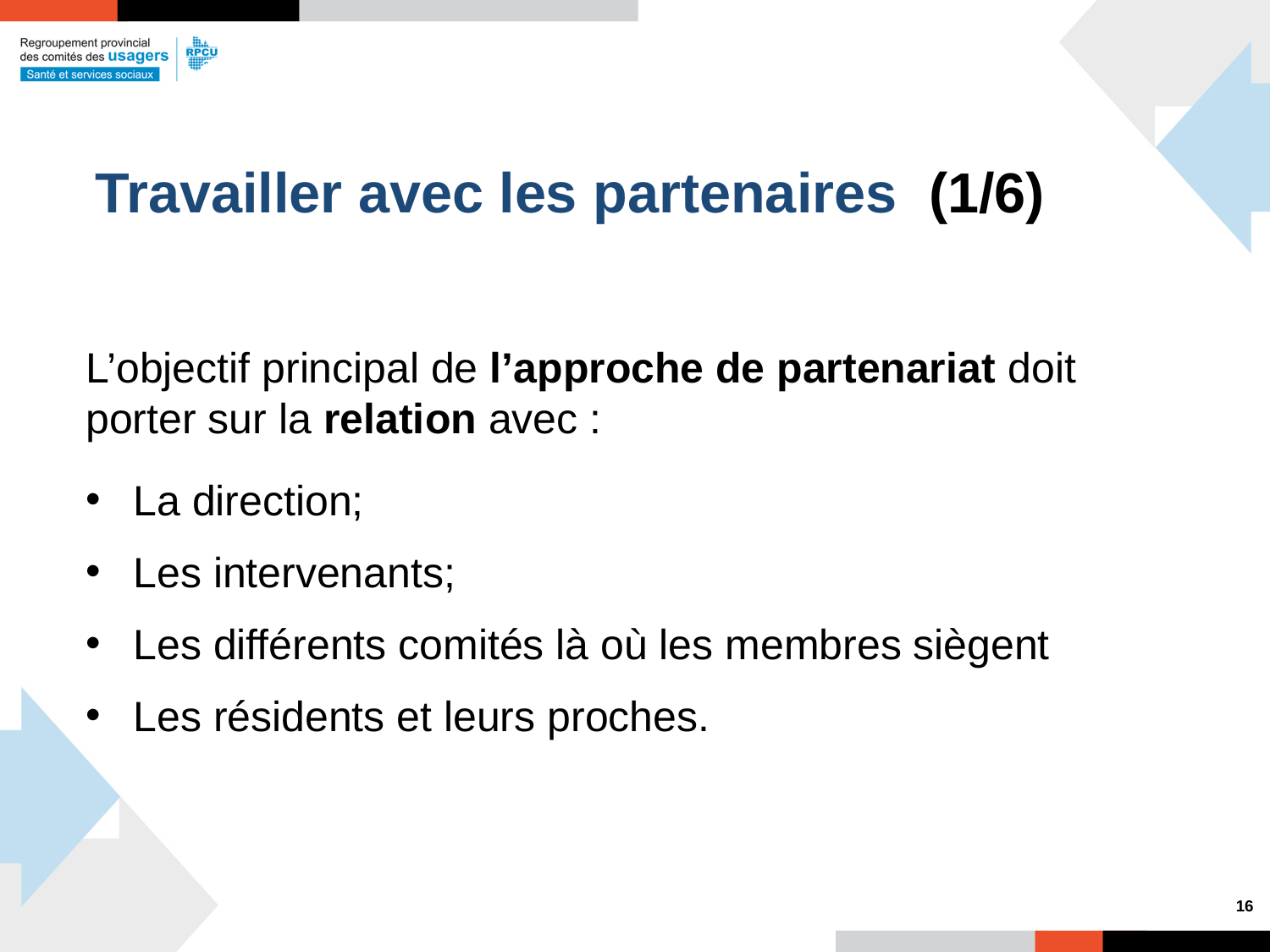

# Travailler avec les partenaires  (1/6)
L’objectif principal de l’approche de partenariat doit porter sur la relation avec :
La direction;
Les intervenants;
Les différents comités là où les membres siègent
Les résidents et leurs proches.